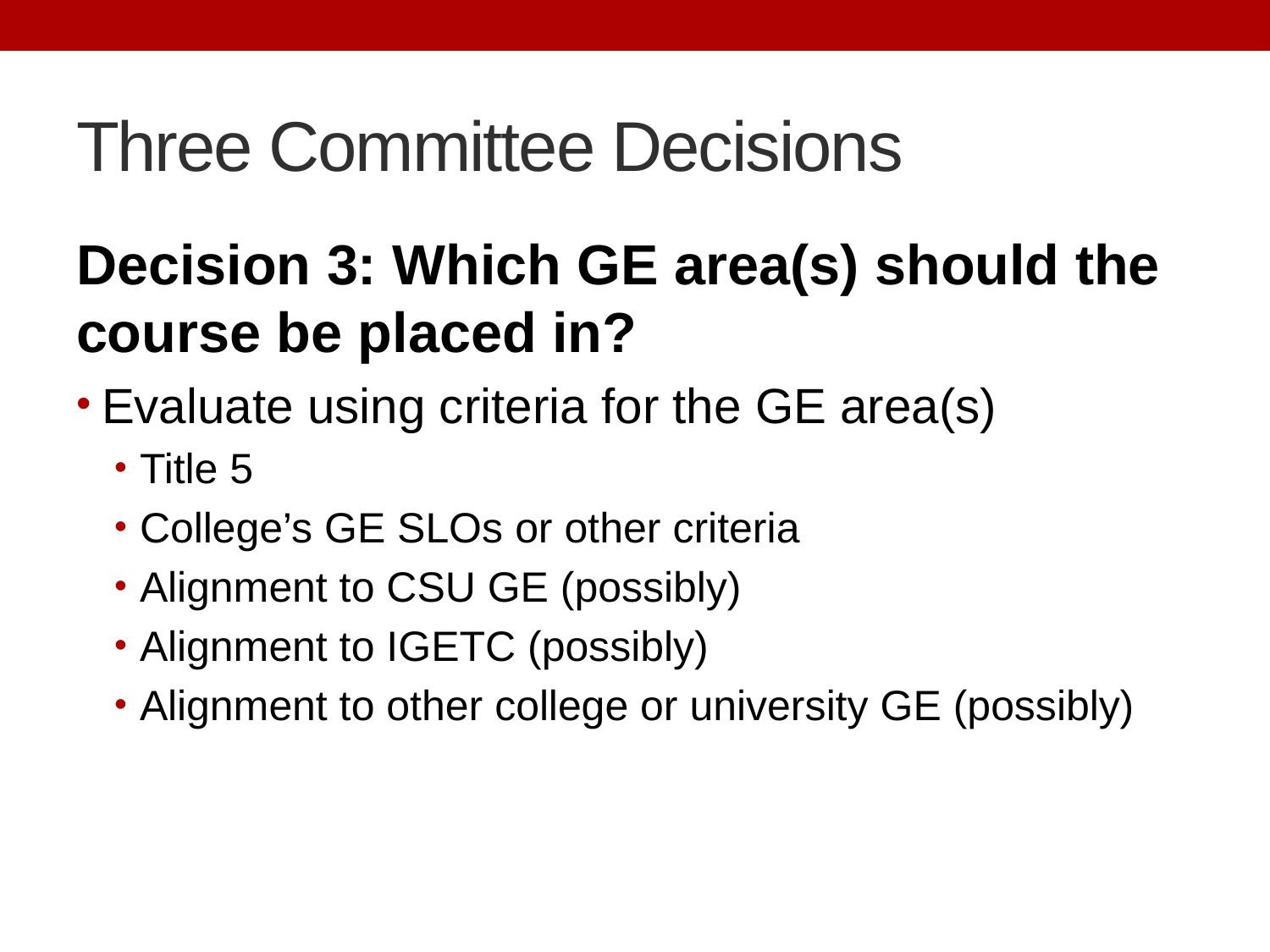

# Three Committee Decisions
Decision 3: Which GE area(s) should the course be placed in?
Evaluate using criteria for the GE area(s)
Title 5
College’s GE SLOs or other criteria
Alignment to CSU GE (possibly)
Alignment to IGETC (possibly)
Alignment to other college or university GE (possibly)